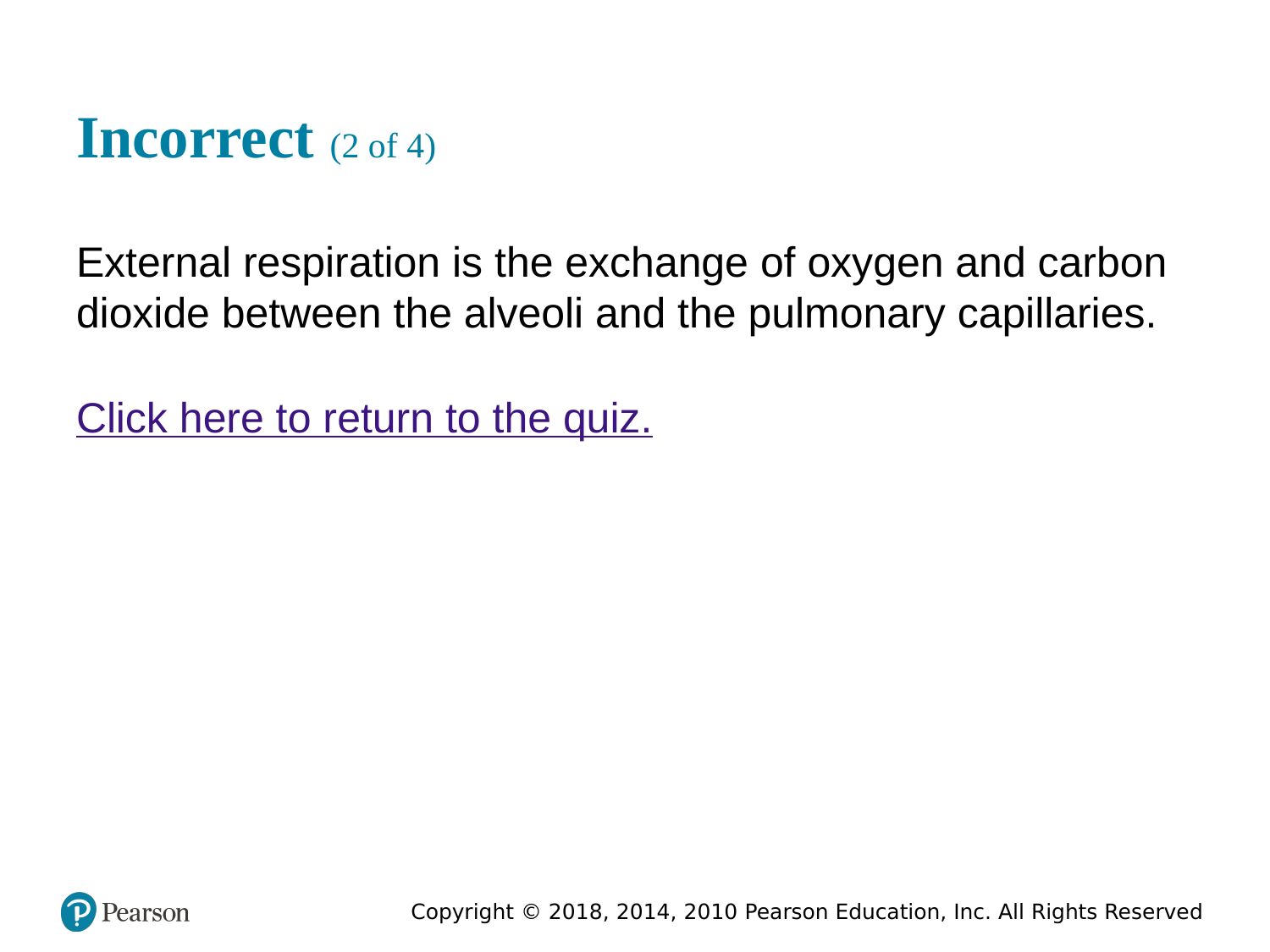

# Incorrect (2 of 4)
External respiration is the exchange of oxygen and carbon dioxide between the alveoli and the pulmonary capillaries.
Click here to return to the quiz.